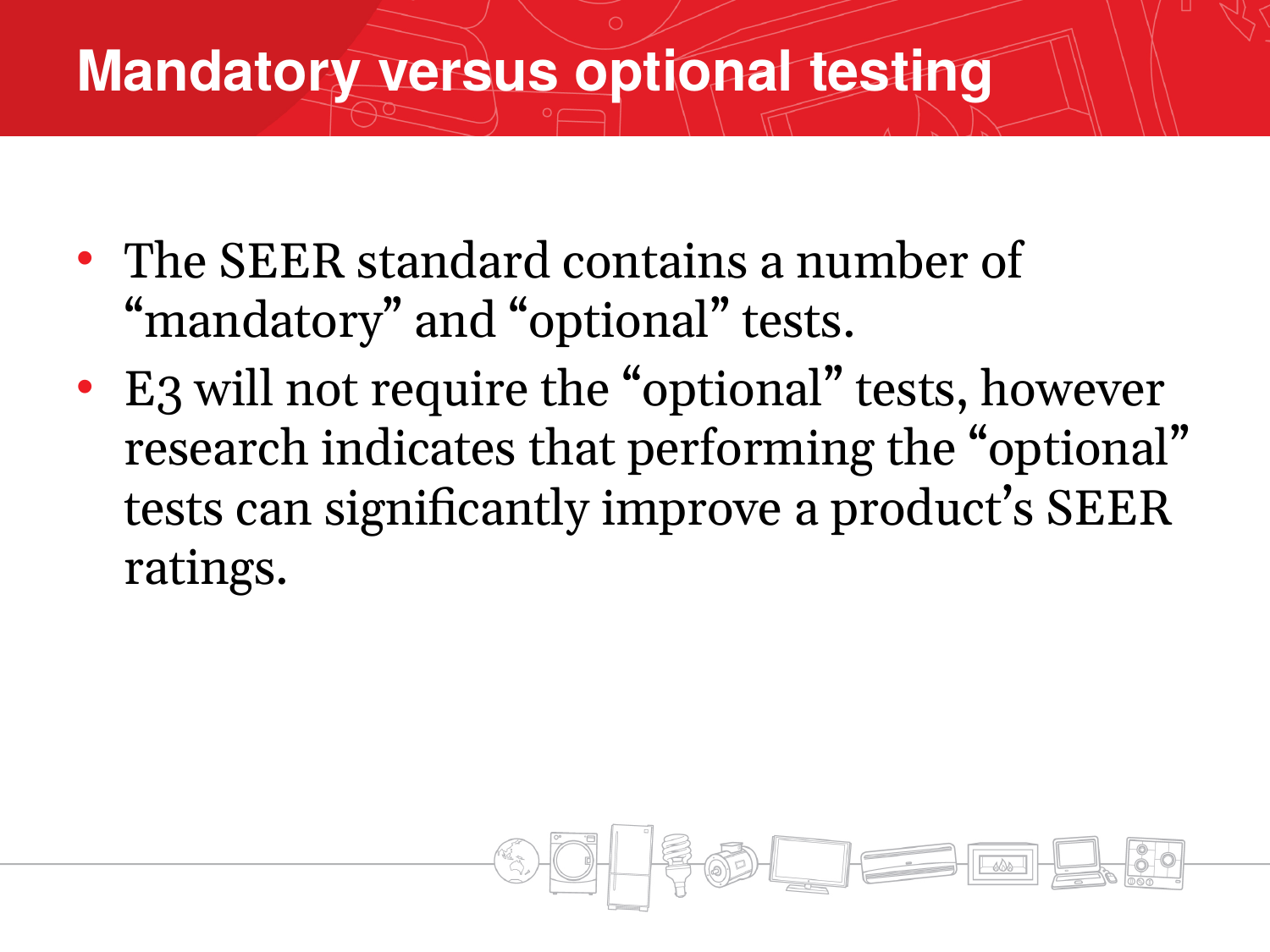

# Mandatory versus optional testing
The SEER standard contains a number of “mandatory” and “optional” tests.
E3 will not require the “optional” tests, however research indicates that performing the “optional” tests can significantly improve a product’s SEER ratings.